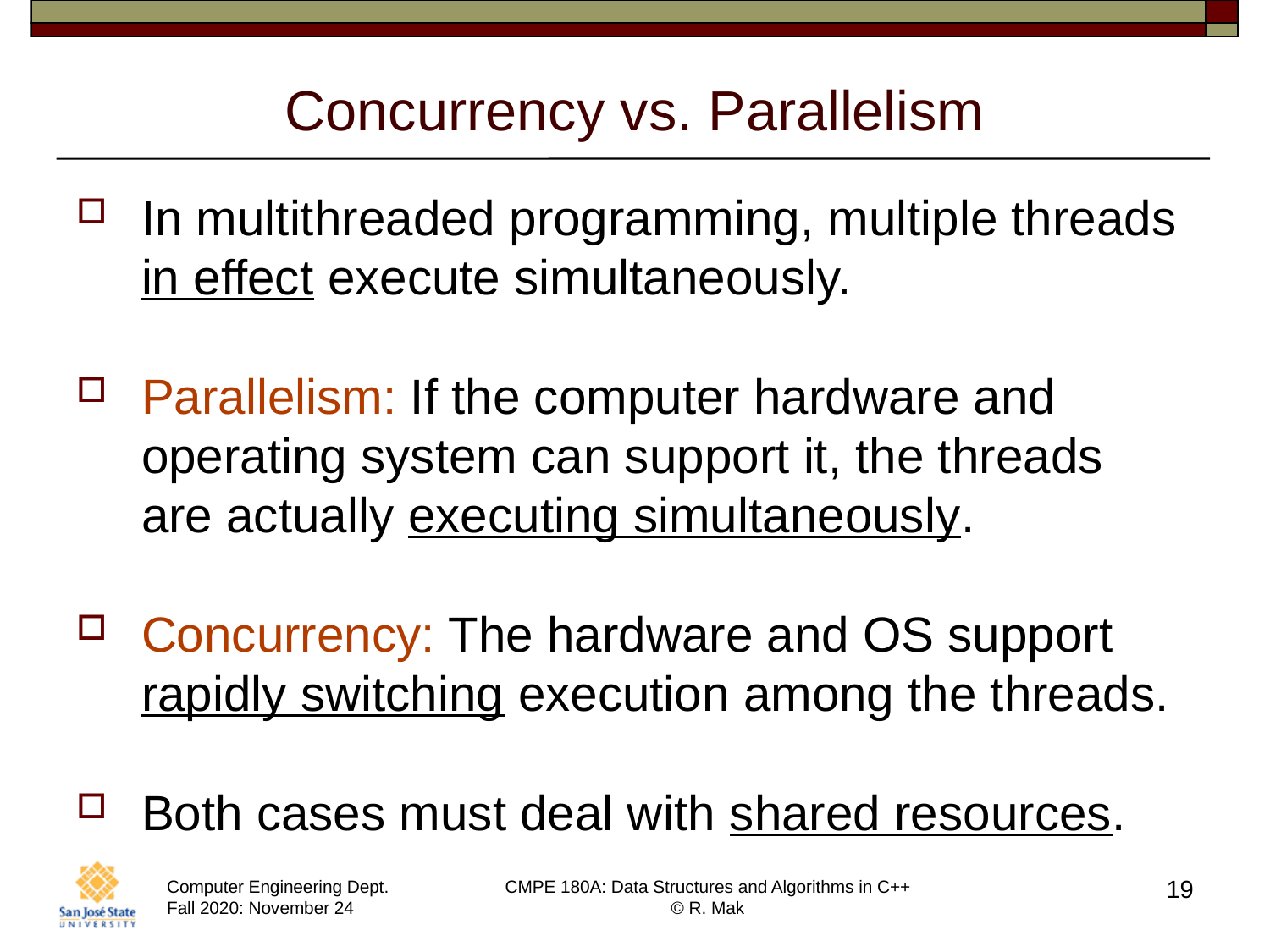

# Concurrency vs. Parallelism
In multithreaded programming, multiple threads in effect execute simultaneously.

Parallelism: If the computer hardware and operating system can support it, the threads
are actually executing simultaneously.

Concurrency: The hardware and OS support rapidly switching execution among the threads.

Both cases must deal with shared resources.
19